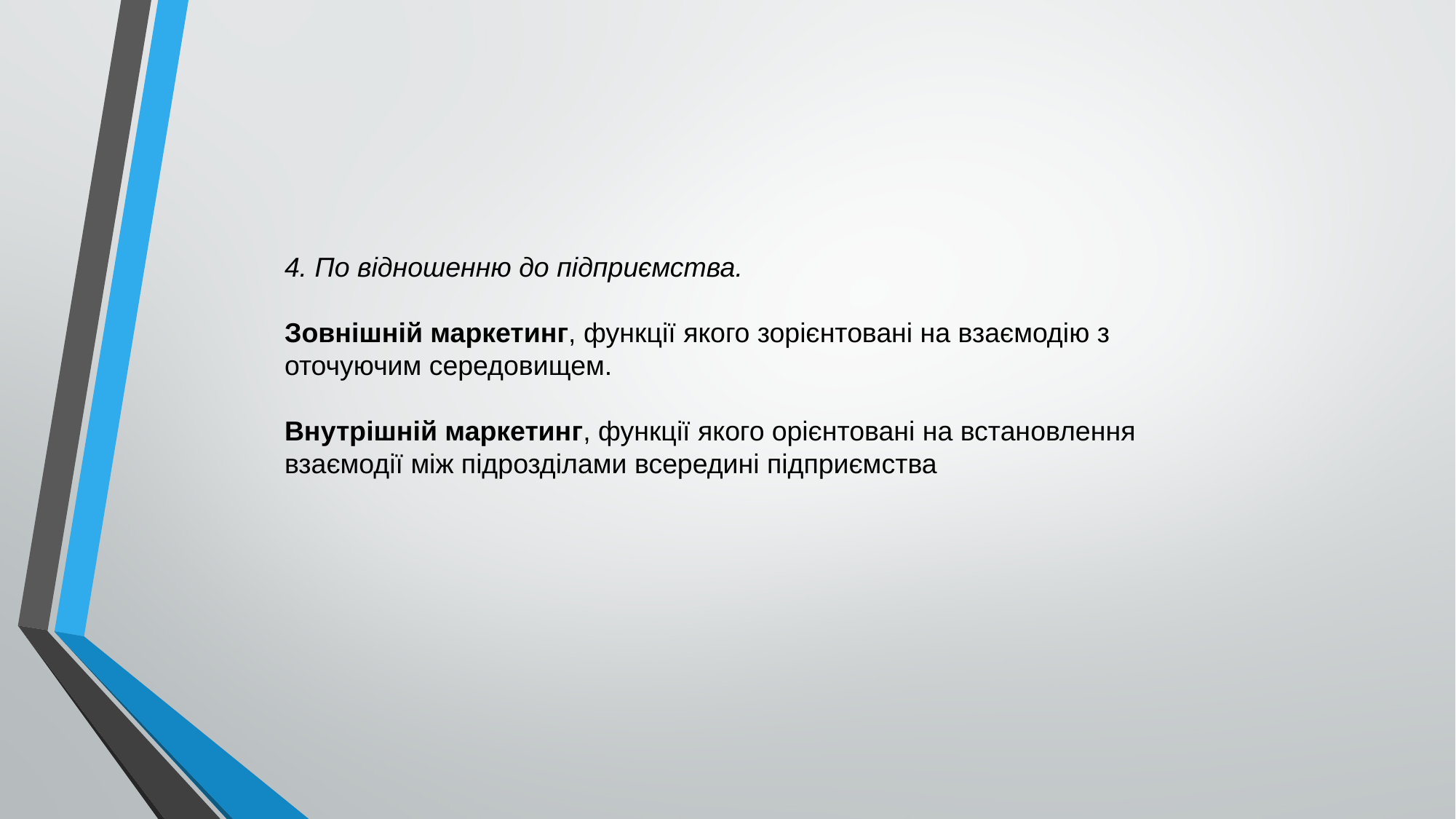

4. По відношенню до підприємства.

Зовнішній маркетинг, функції якого зорієнтовані на взаємодію з оточуючим середовищем.

Внутрішній маркетинг, функції якого орієнтовані на встановлення взаємодії між підрозділами всередині підприємства